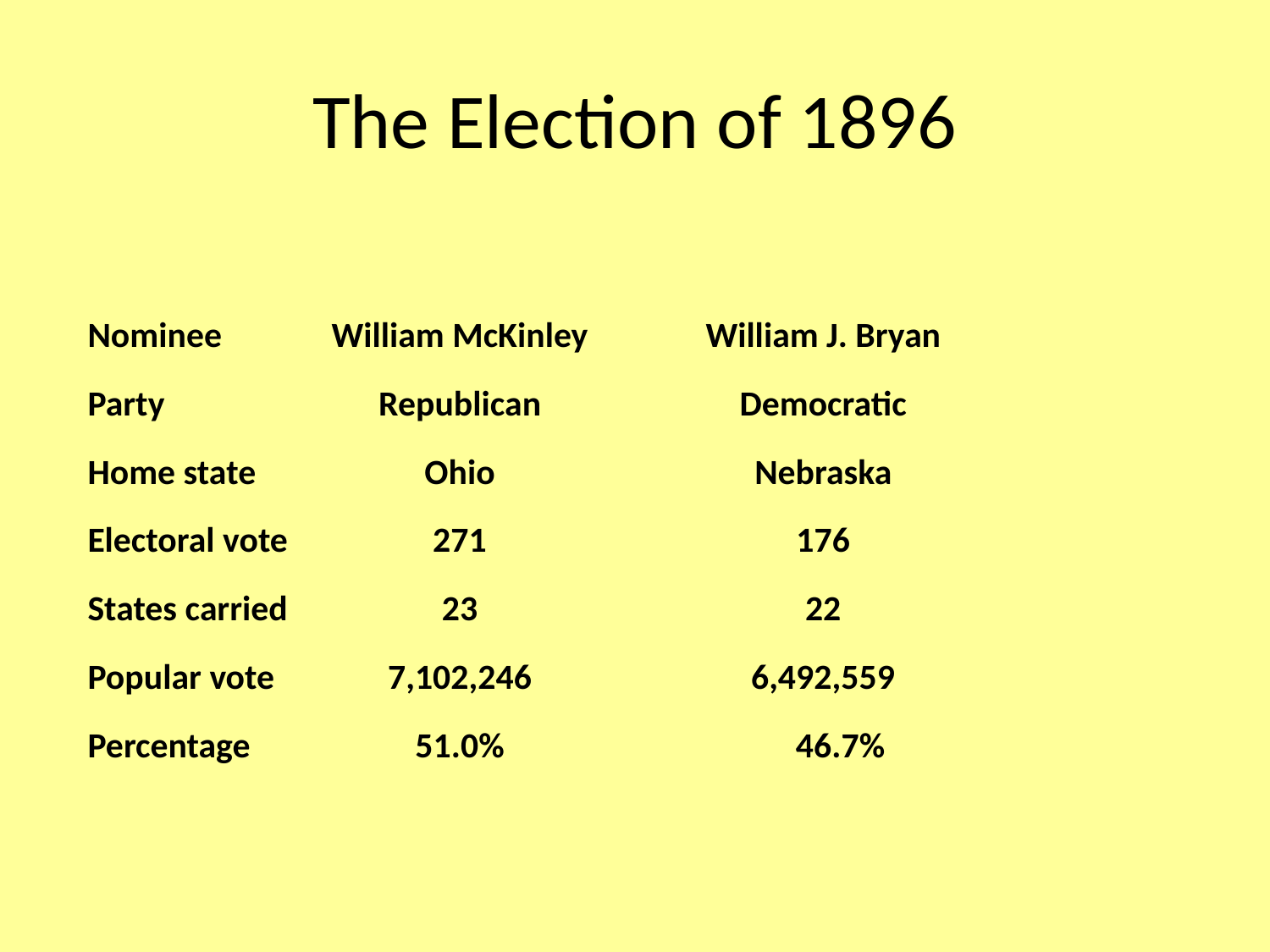

# The Election of 1896

|  |  |  |  |
| --- | --- | --- | --- |
| Nominee | William McKinley | William J. Bryan |  |
| Party | Republican | Democratic |  |
| Home state | Ohio | Nebraska |  |
| Electoral vote | 271 | 176 |  |
| States carried | 23 | 22 |  |
| Popular vote | 7,102,246 | 6,492,559 |  |
| Percentage | 51.0% | 46.7% |  |
|  |  |  |  |